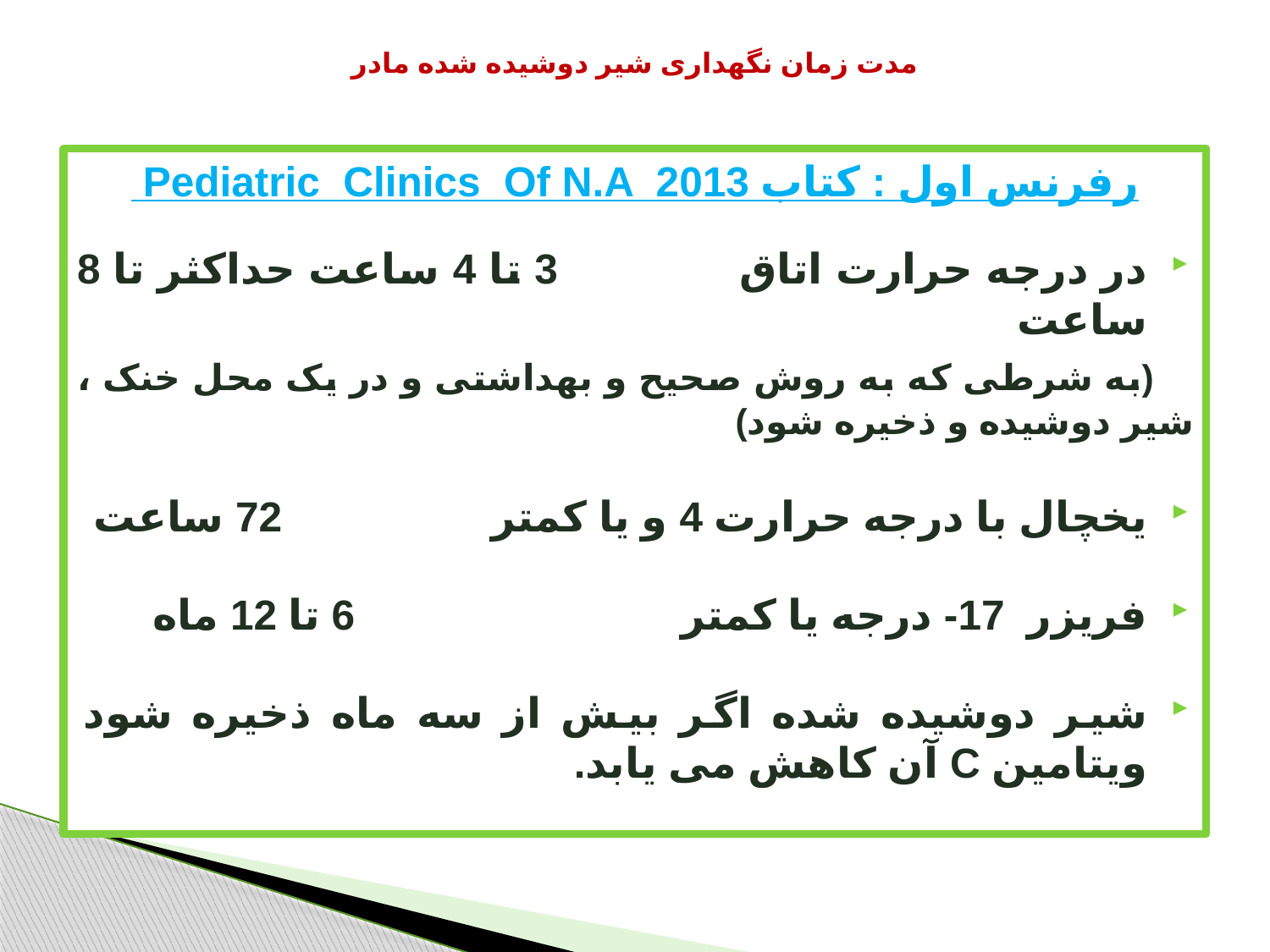

# مدت زمان نگهداری شیر دوشیده شده مادر
رفرنس اول : کتاب Pediatric  Clinics  Of N.A  2013

در درجه حرارت اتاق              3 تا 4 ساعت حداکثر تا 8 ساعت
   (به شرطی که به روش صحیح و بهداشتی و در یک محل خنک ، شیر دوشیده و ذخیره شود)

یخچال با درجه حرارت 4 و یا کمتر                  72 ساعت

فریزر  17- درجه یا کمتر                            6 تا 12 ماه

شیر دوشیده شده اگر بیش از سه ماه ذخیره شود ویتامین C آن کاهش می یابد.